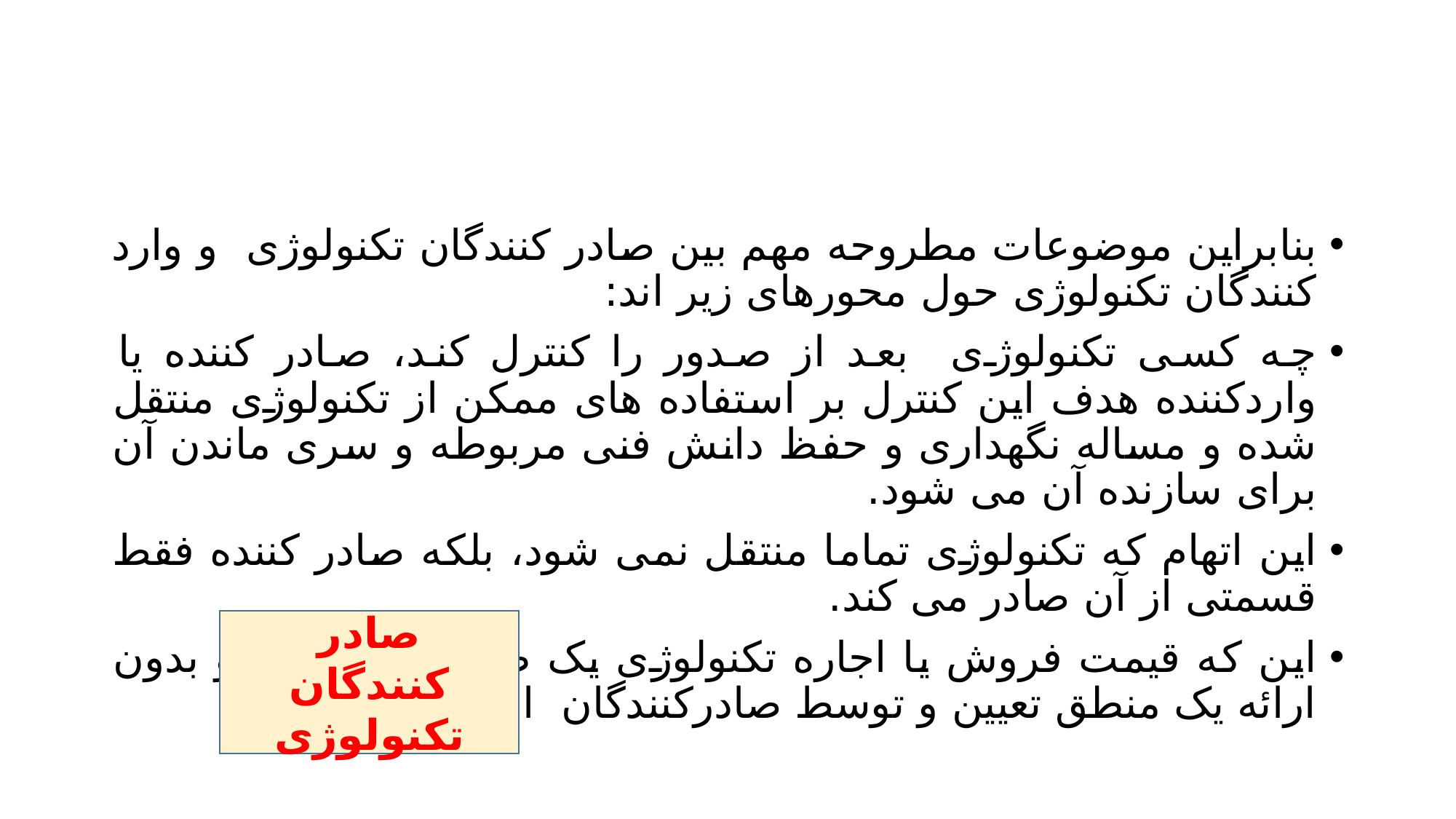

#
بنابراین موضوعات مطروحه مهم بین صادر کنندگان تکنولوژی  و وارد کنندگان تکنولوژی حول محورهای زیر اند:
چه کسی تکنولوژی  بعد از صدور را کنترل کند، صادر کننده یا واردکننده هدف این کنترل بر استفاده های ممکن از تکنولوژی منتقل شده و مساله نگهداری و حفظ دانش فنی مربوطه و سری ماندن آن برای سازنده آن می شود.
این اتهام که تکنولوژی تماما منتقل نمی شود، بلکه صادر کننده فقط قسمتی از آن صادر می کند.
این که قیمت فروش یا اجاره تکنولوژی یک طرفه، در بست و بدون ارائه یک منطق تعیین و توسط صادرکنندگان  اعمال می شود.
صادر کنندگان تکنولوژی